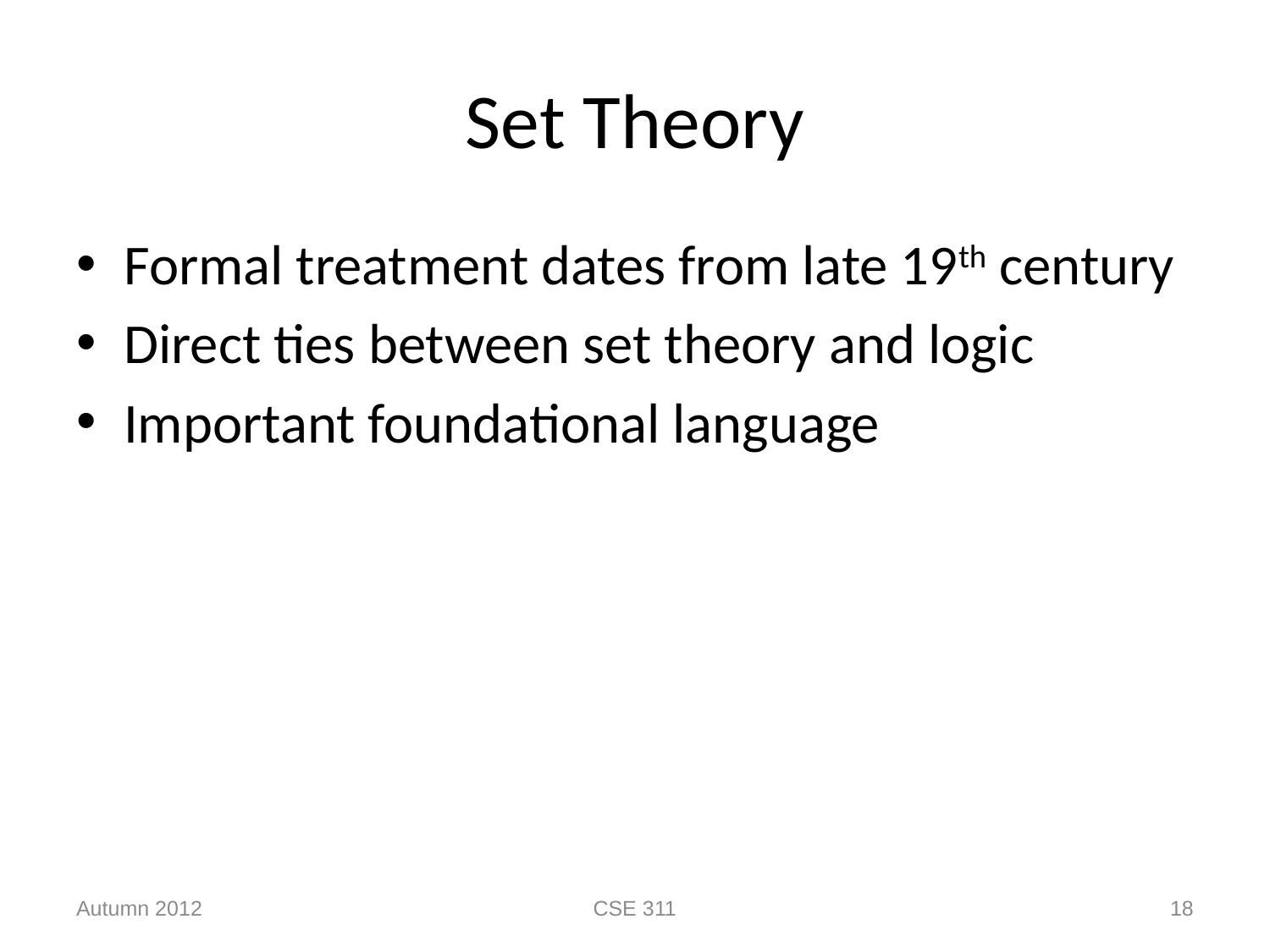

# Set Theory
Formal treatment dates from late 19th century
Direct ties between set theory and logic
Important foundational language

Autumn 2012
CSE 311
18